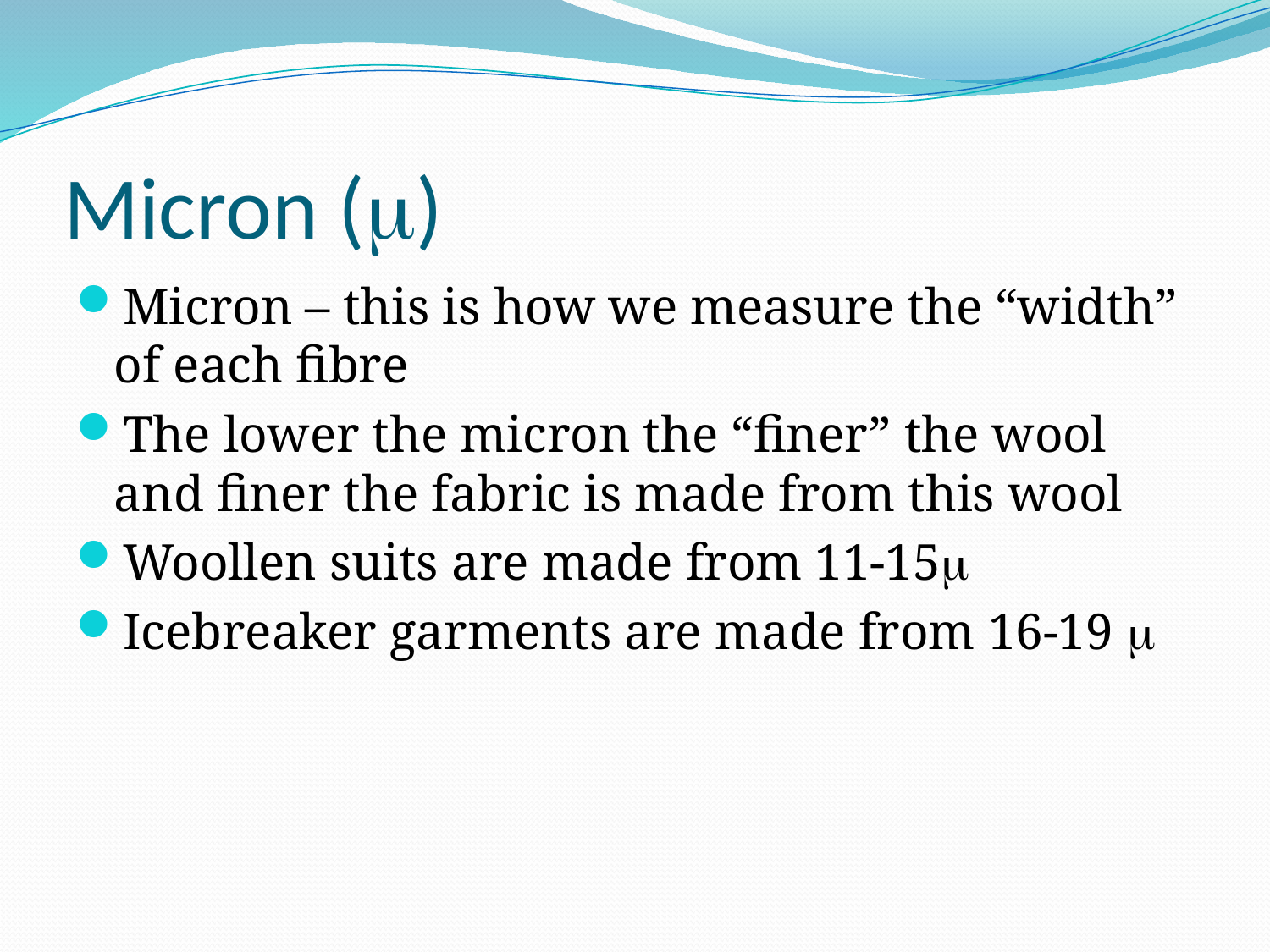

# Micron (μ)
Micron – this is how we measure the “width” of each fibre
The lower the micron the “finer” the wool and finer the fabric is made from this wool
Woollen suits are made from 11-15μ
Icebreaker garments are made from 16-19 μ